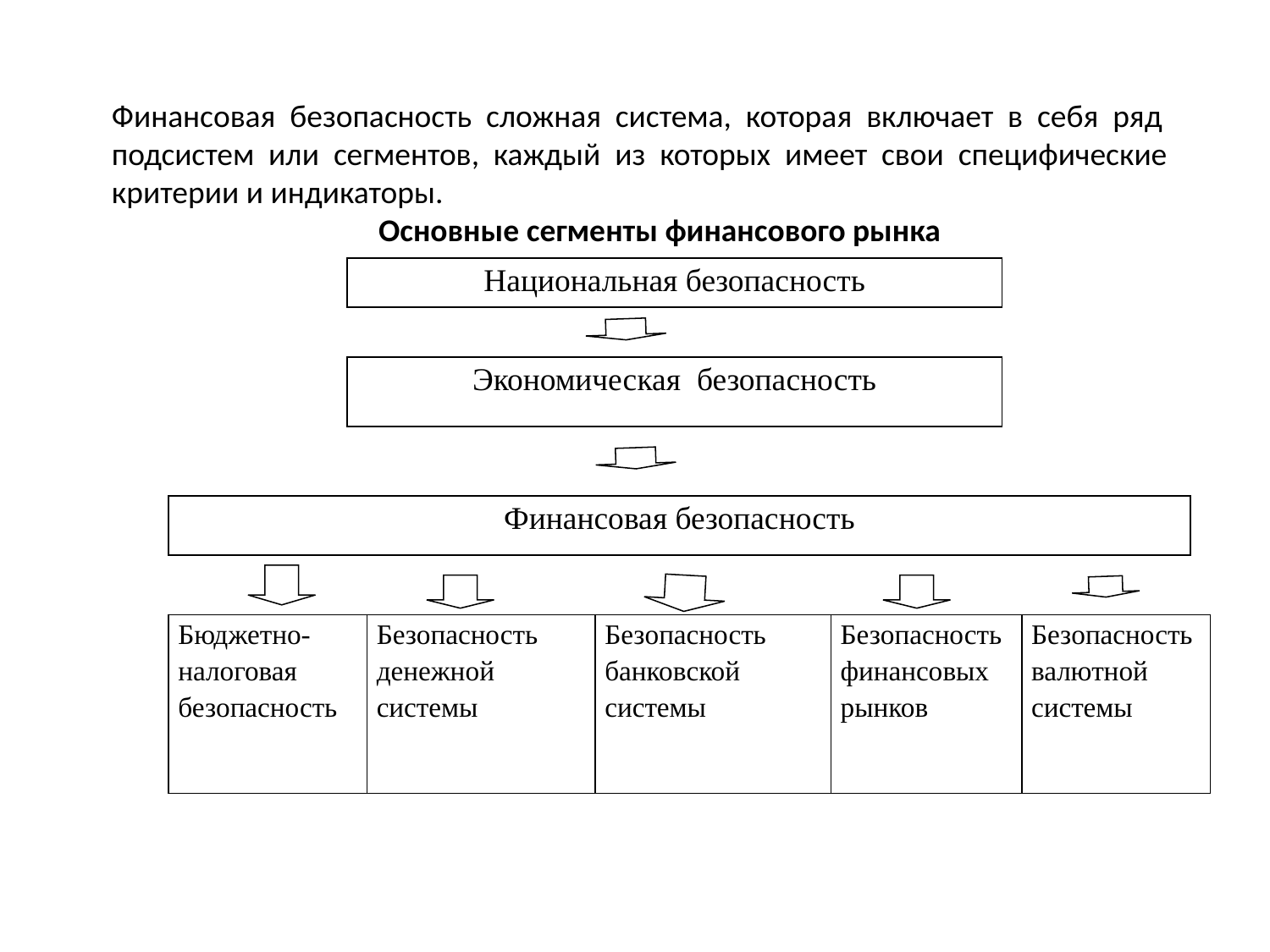

Финансовая  безопасность  сложная  система,  которая  включает  в  себя  ряд
подсистем  или  сегментов,  каждый  из  которых  имеет  свои  специфические
критерии и индикаторы.
Основные сегменты финансового рынка

| Национальная безопасность |
| --- |

| Экономическая безопасность |
| --- |

| Финансовая безопасность |
| --- |

| Бюджетно-налоговая безопасность | Безопасность денежной системы | Безопасность банковской системы | Безопасность финансовых рынков | Безопасность валютной системы |
| --- | --- | --- | --- | --- |